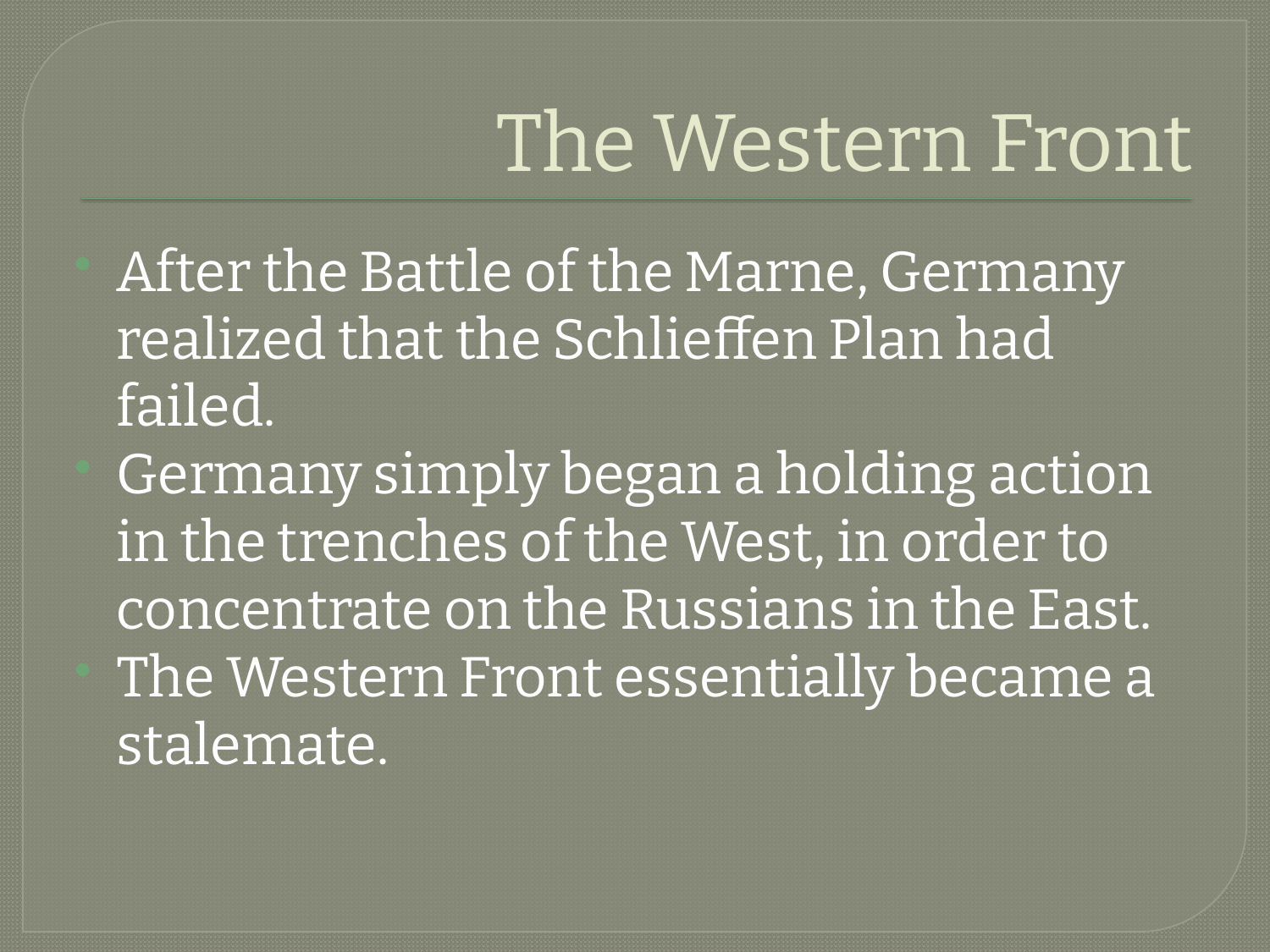

# The Western Front
After the Battle of the Marne, Germany realized that the Schlieffen Plan had failed.
Germany simply began a holding action in the trenches of the West, in order to concentrate on the Russians in the East.
The Western Front essentially became a stalemate.